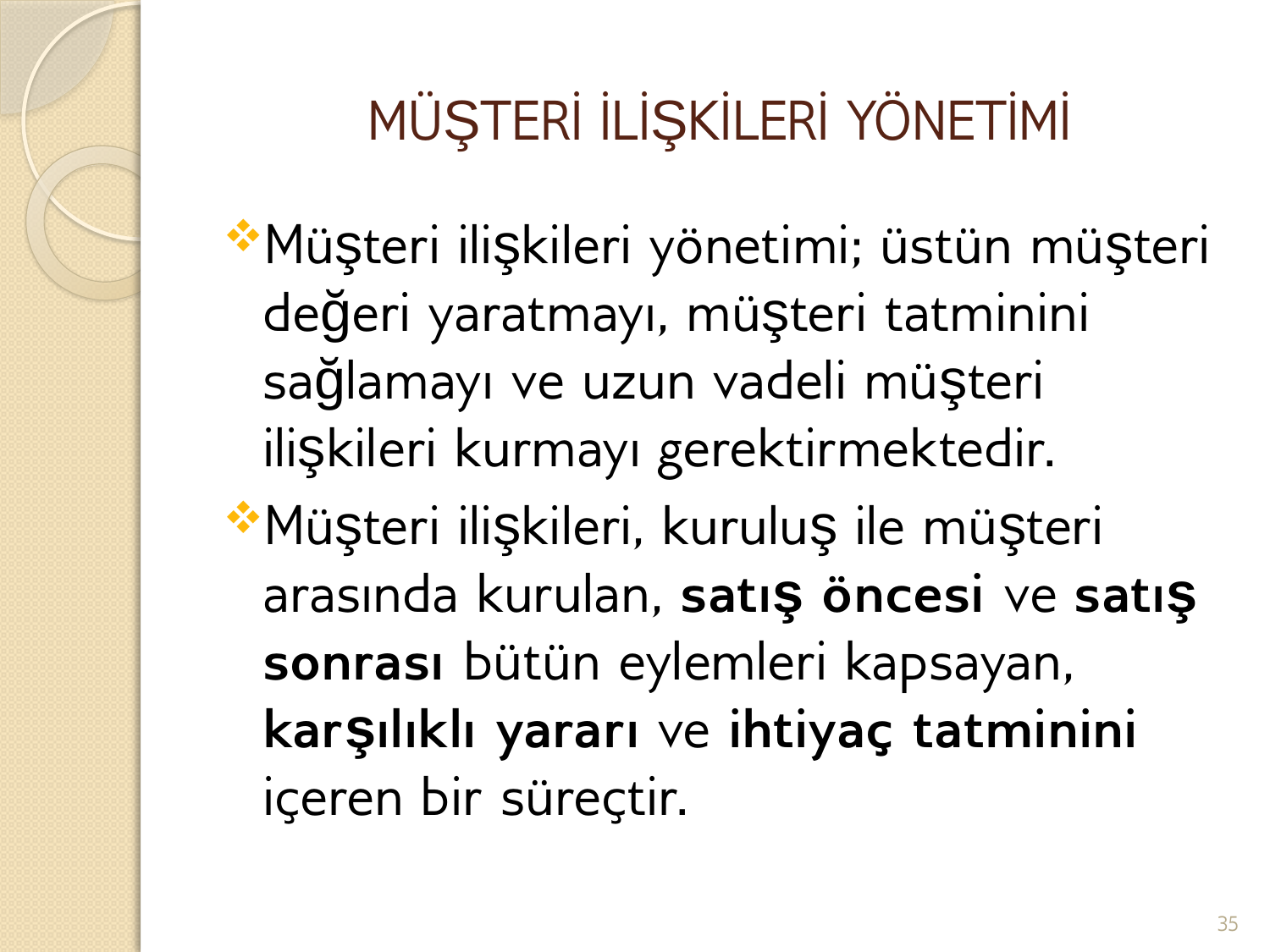

# MÜŞTERİ İLİŞKİLERİ YÖNETİMİ
Müşteri ilişkileri yönetimi; üstün müşteri değeri yaratmayı, müşteri tatminini sağlamayı ve uzun vadeli müşteri ilişkileri kurmayı gerektirmektedir.
Müşteri ilişkileri, kuruluş ile müşteri arasında kurulan, satış öncesi ve satış sonrası bütün eylemleri kapsayan, karşılıklı yararı ve ihtiyaç tatminini içeren bir süreçtir.
35